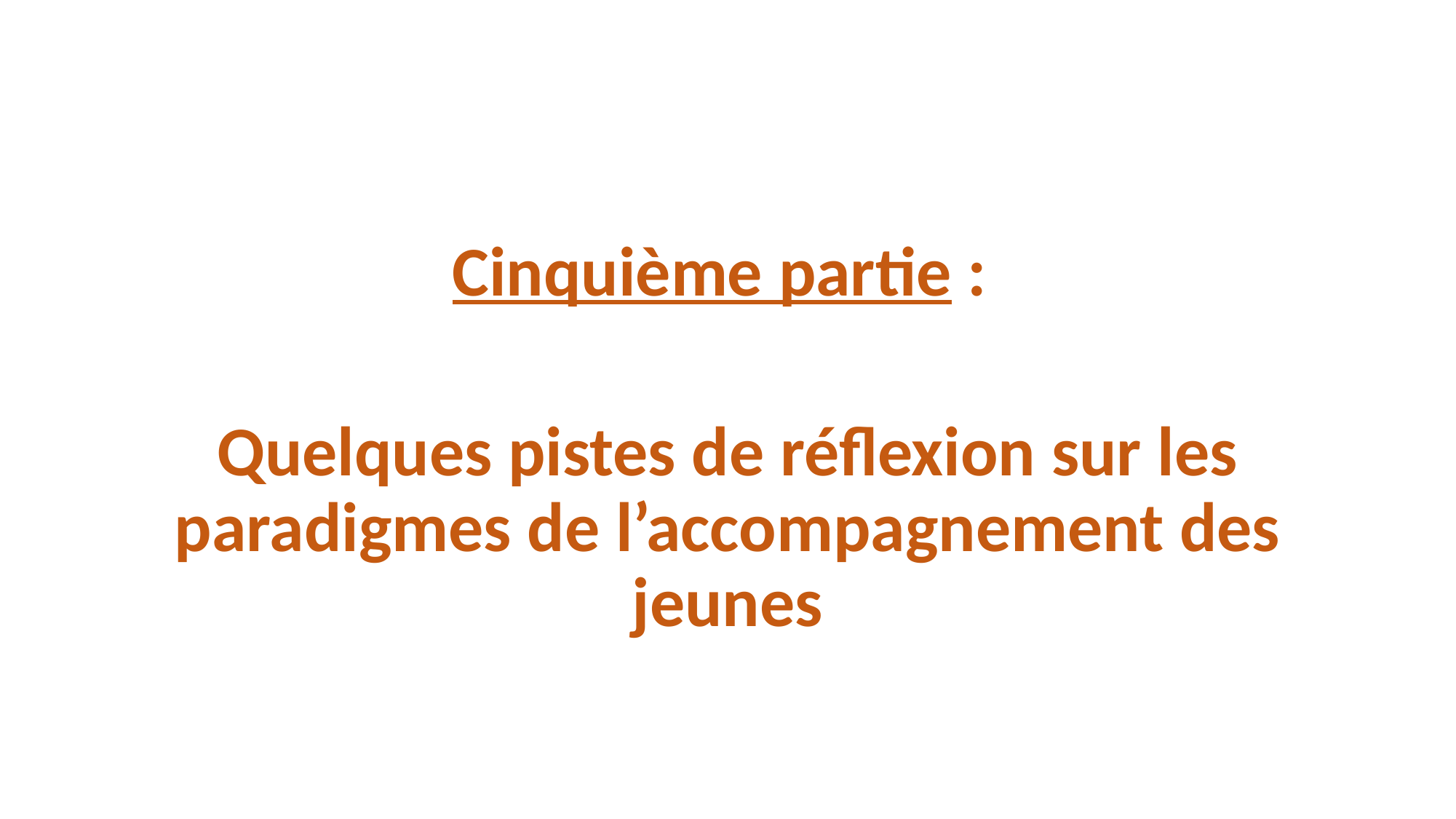

#

Cinquième partie :

Quelques pistes de réflexion sur les paradigmes de l’accompagnement des jeunes